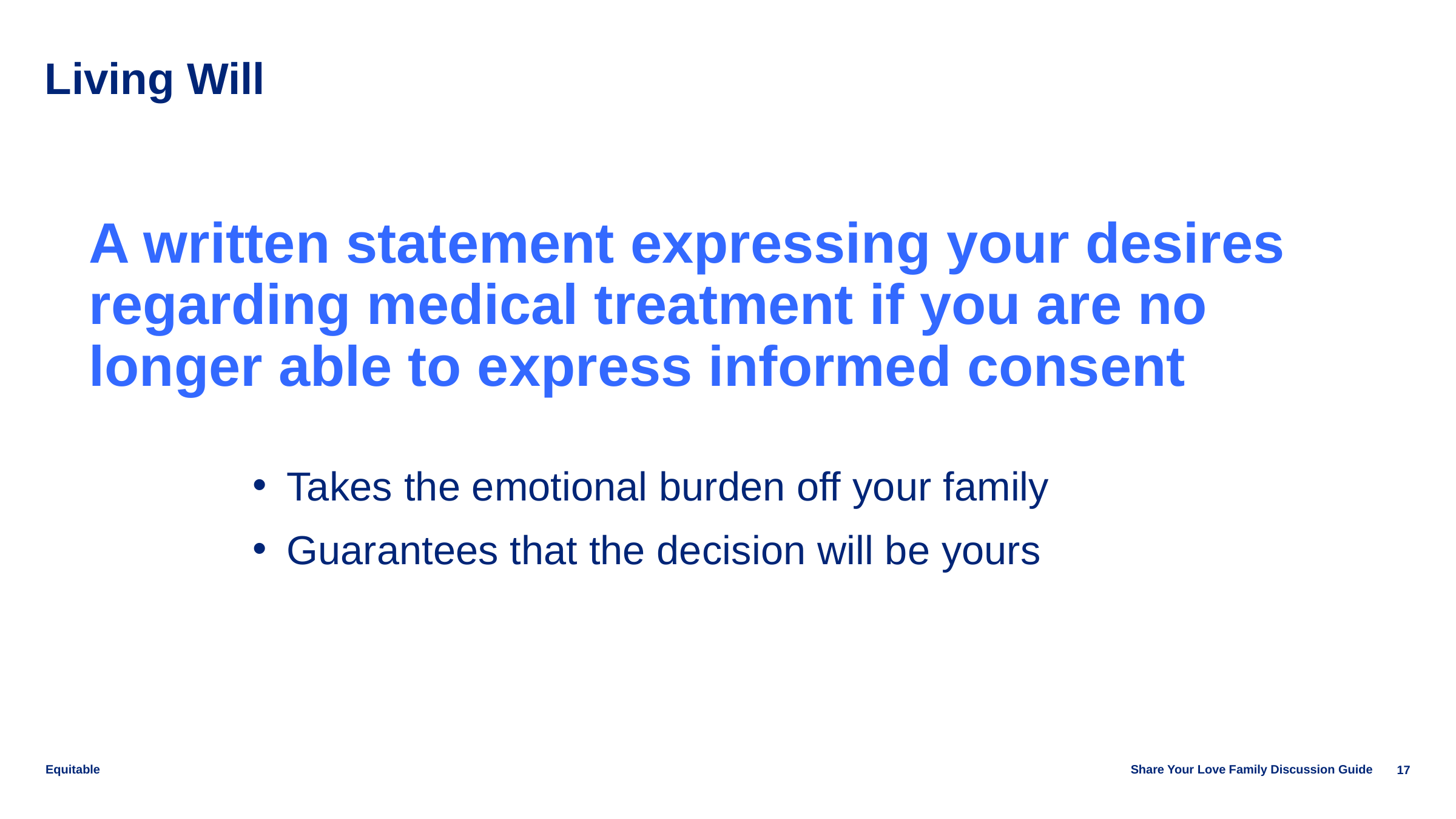

Living Will
A written statement expressing your desires regarding medical treatment if you are no longer able to express informed consent
Takes the emotional burden off your family
Guarantees that the decision will be yours

17
Share Your Love Family Discussion Guide